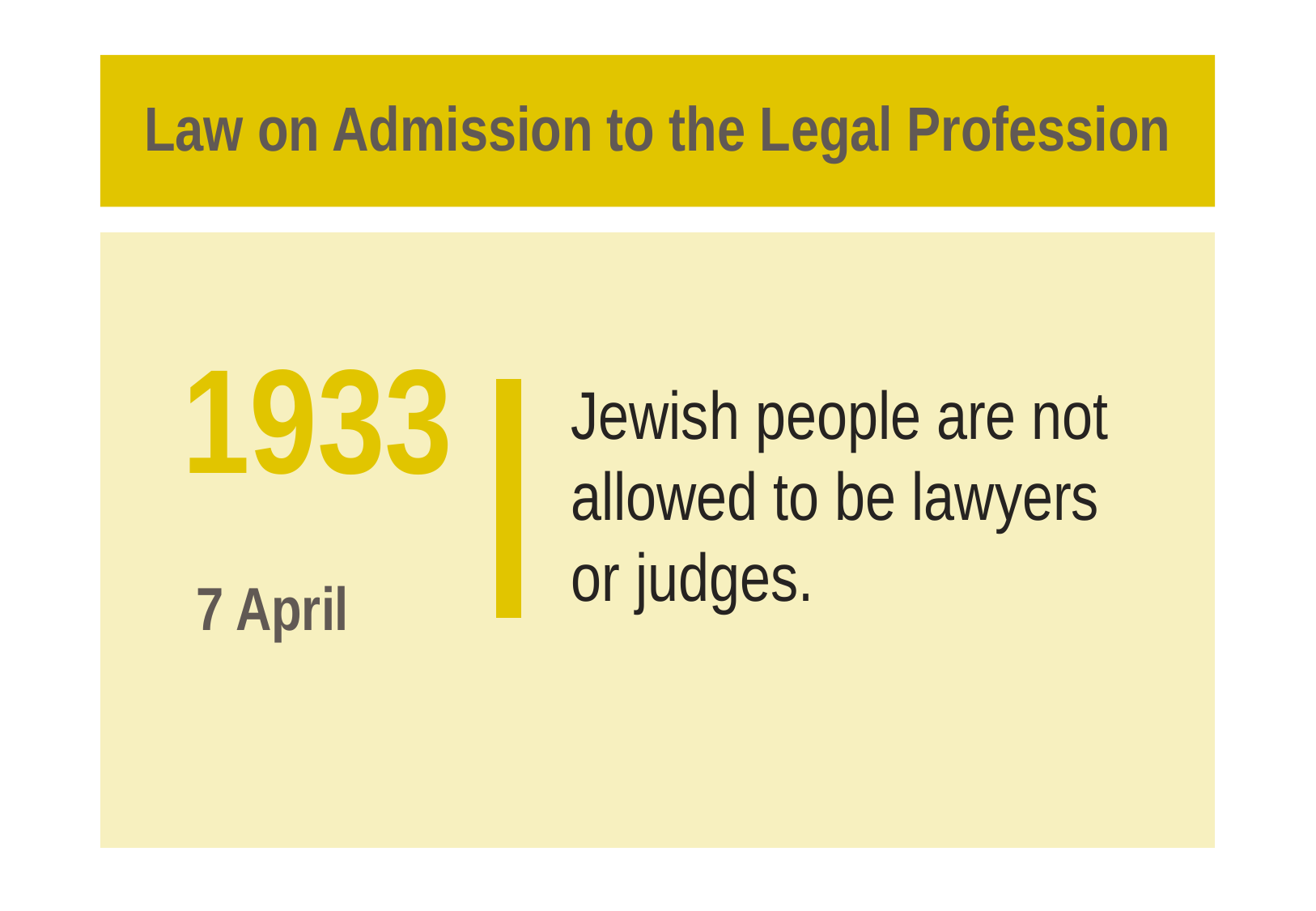

# Law on Admission to the Legal Profession
Jewish people are not allowed to be lawyers or judges.
1933
 7 April